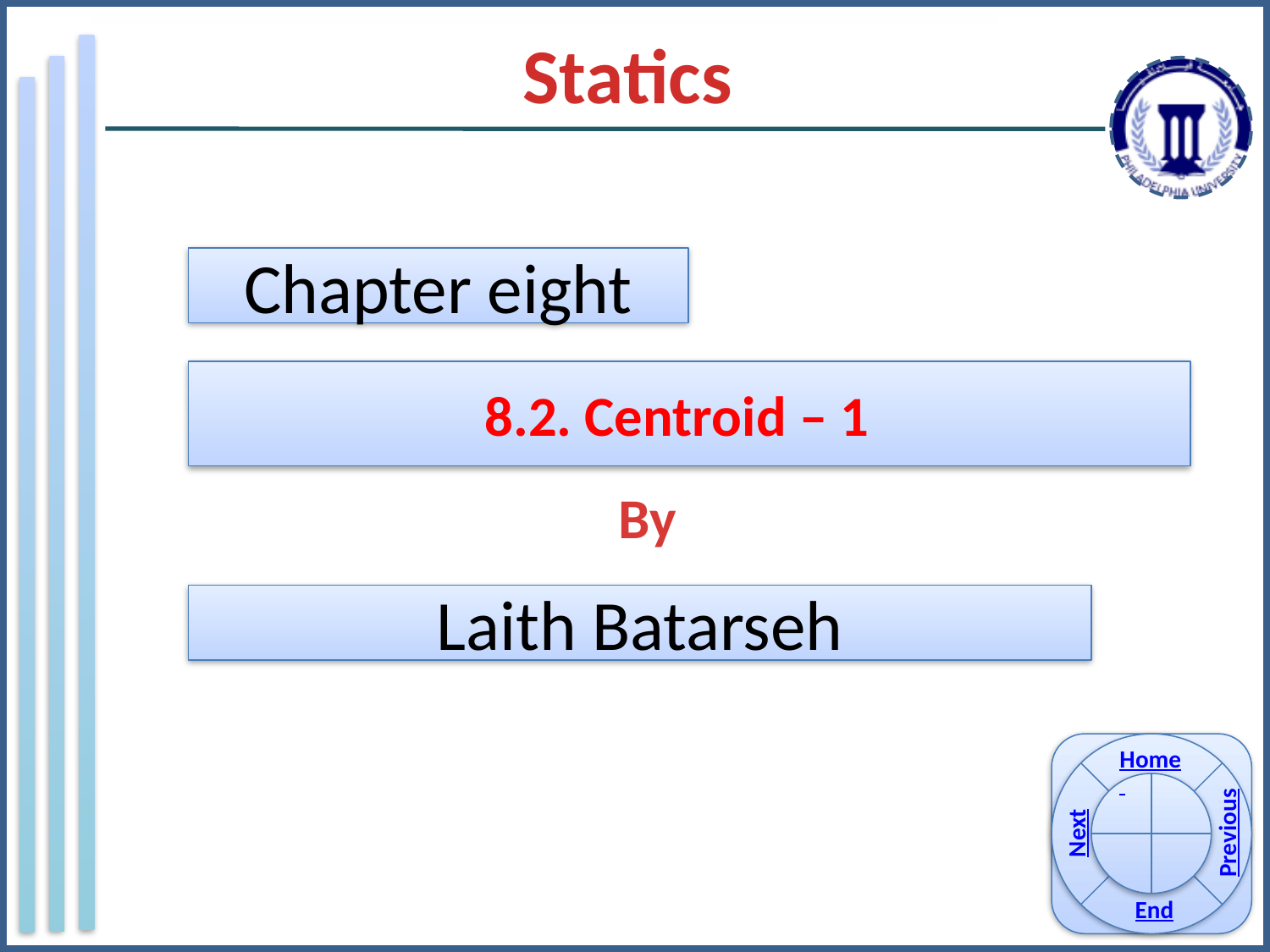

Statics

Chapter eight
8.2. Centroid – 1
By
Laith Batarseh

Home

Previous
Next
End